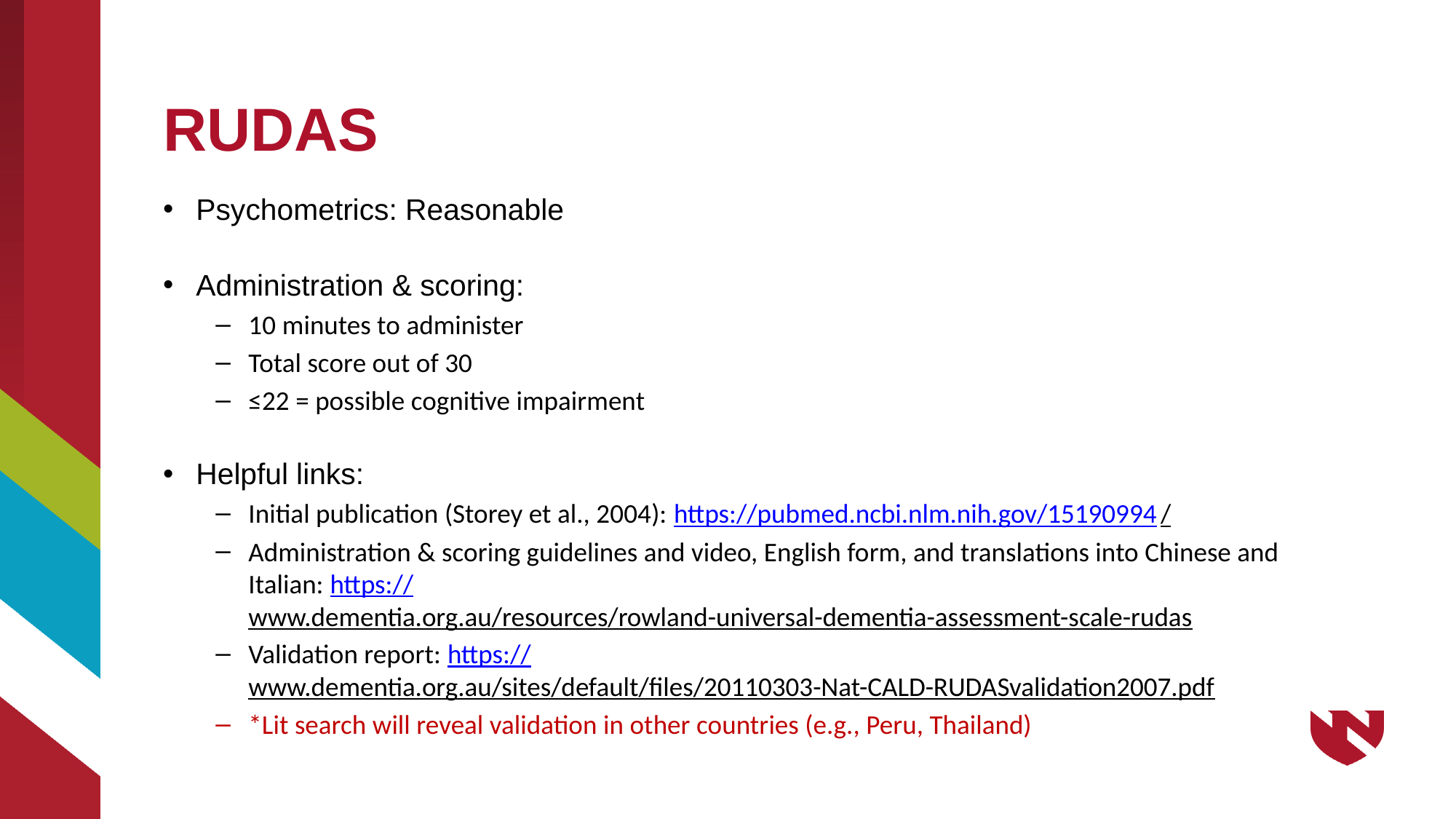

# RUDAS
Psychometrics: Reasonable

Administration & scoring:
10 minutes to administer
Total score out of 30
≤22 = possible cognitive impairment

Helpful links:
Initial publication (Storey et al., 2004): https://pubmed.ncbi.nlm.nih.gov/15190994/
Administration & scoring guidelines and video, English form, and translations into Chinese and Italian: https://www.dementia.org.au/resources/rowland-universal-dementia-assessment-scale-rudas
Validation report: https://www.dementia.org.au/sites/default/files/20110303-Nat-CALD-RUDASvalidation2007.pdf
*Lit search will reveal validation in other countries (e.g., Peru, Thailand)